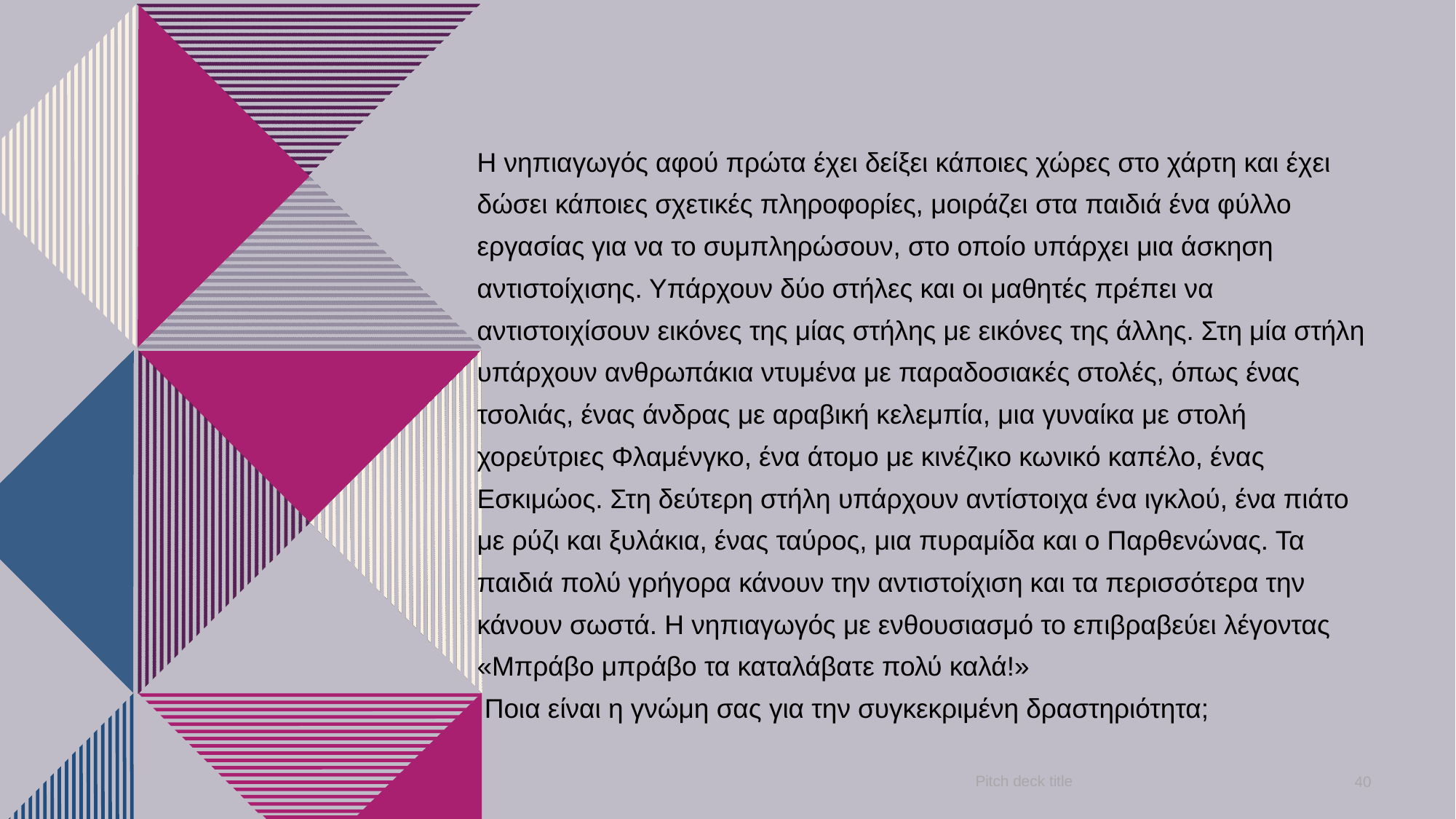

Η νηπιαγωγός αφού πρώτα έχει δείξει κάποιες χώρες στο χάρτη και έχει δώσει κάποιες σχετικές πληροφορίες, μοιράζει στα παιδιά ένα φύλλο εργασίας για να το συμπληρώσουν, στο οποίο υπάρχει μια άσκηση αντιστοίχισης. Υπάρχουν δύο στήλες και οι μαθητές πρέπει να αντιστοιχίσουν εικόνες της μίας στήλης με εικόνες της άλλης. Στη μία στήλη υπάρχουν ανθρωπάκια ντυμένα με παραδοσιακές στολές, όπως ένας τσολιάς, ένας άνδρας με αραβική κελεμπία, μια γυναίκα με στολή χορεύτριες Φλαμένγκο, ένα άτομο με κινέζικο κωνικό καπέλο, ένας Εσκιμώος. Στη δεύτερη στήλη υπάρχουν αντίστοιχα ένα ιγκλού, ένα πιάτο με ρύζι και ξυλάκια, ένας ταύρος, μια πυραμίδα και ο Παρθενώνας. Τα παιδιά πολύ γρήγορα κάνουν την αντιστοίχιση και τα περισσότερα την κάνουν σωστά. Η νηπιαγωγός με ενθουσιασμό το επιβραβεύει λέγοντας «Μπράβο μπράβο τα καταλάβατε πολύ καλά!»
 Ποια είναι η γνώμη σας για την συγκεκριμένη δραστηριότητα;
Pitch deck title
40